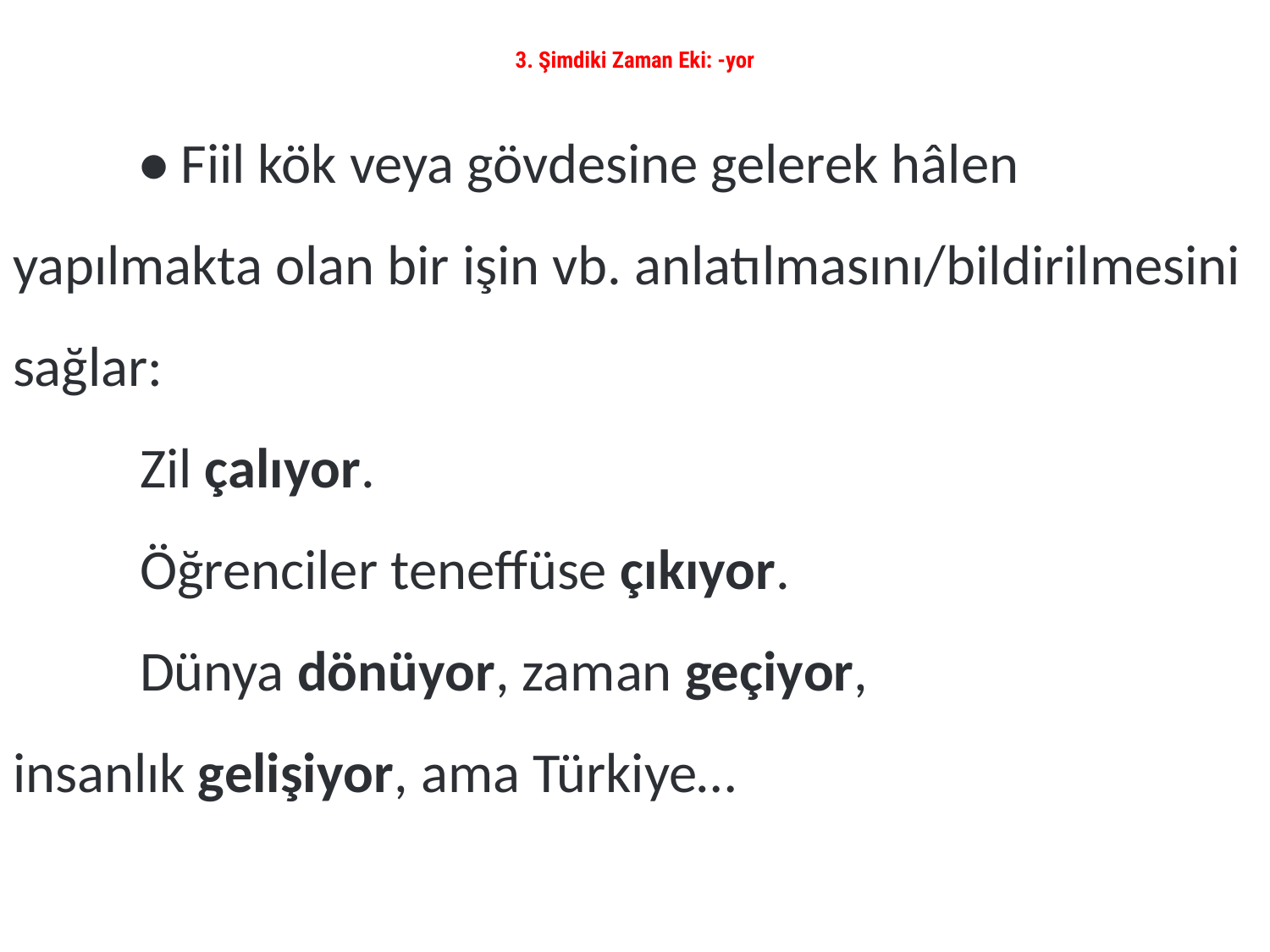

# 3. Şimdiki Zaman Eki: -yor
	• Fiil kök veya gövdesine gelerek hâlen yapılmakta olan bir işin vb. anlatılmasını/bildirilmesini sağlar:
	Zil çalıyor.
	Öğrenciler teneffüse çıkıyor.
	Dünya dönüyor, zaman geçiyor,	insanlık gelişiyor, ama Türkiye…
”